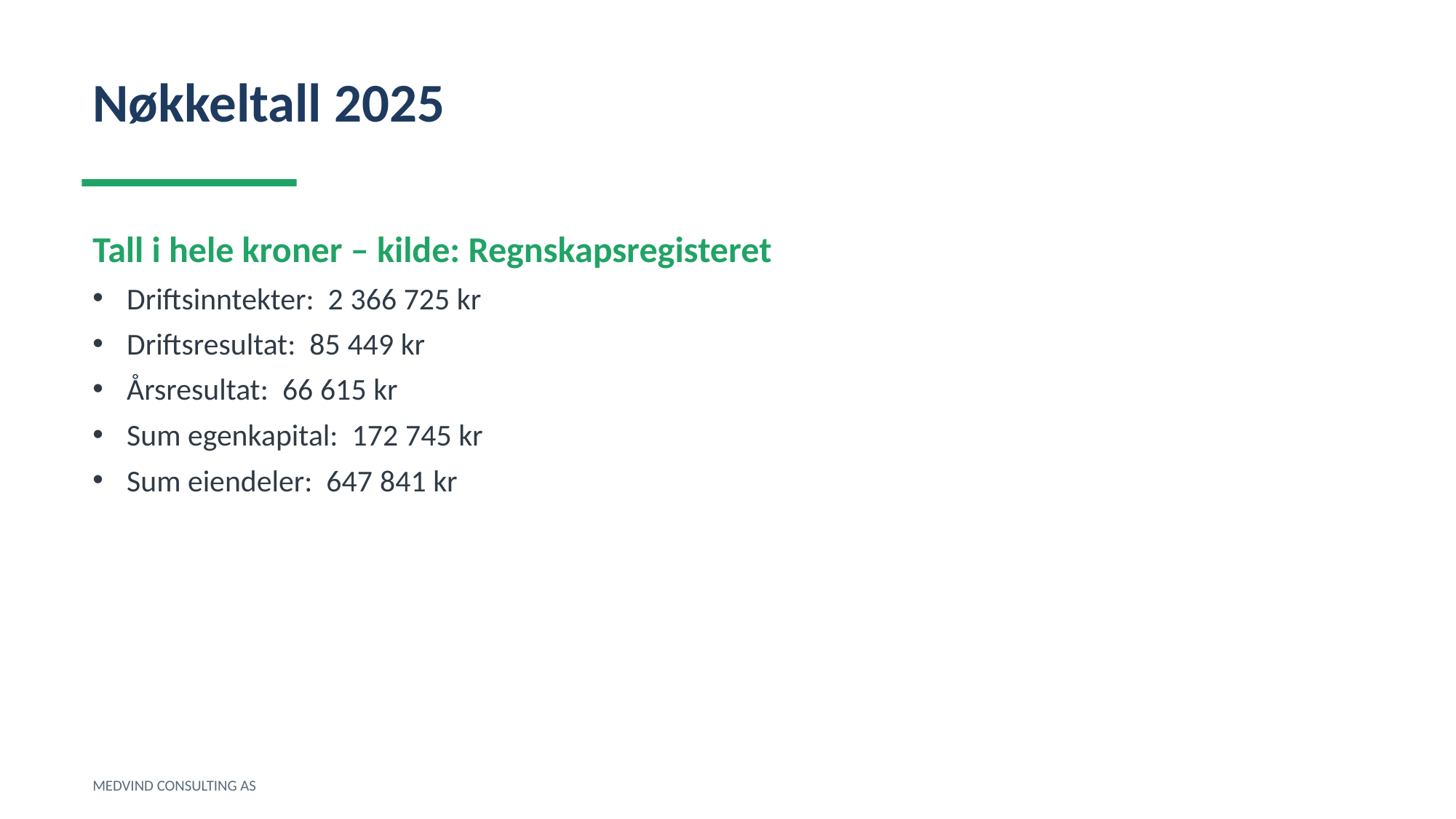

Nøkkeltall 2025

Tall i hele kroner – kilde: Regnskapsregisteret
Driftsinntekter:  2 366 725 kr
Driftsresultat:  85 449 kr
Årsresultat:  66 615 kr
Sum egenkapital:  172 745 kr
Sum eiendeler:  647 841 kr
MEDVIND CONSULTING AS